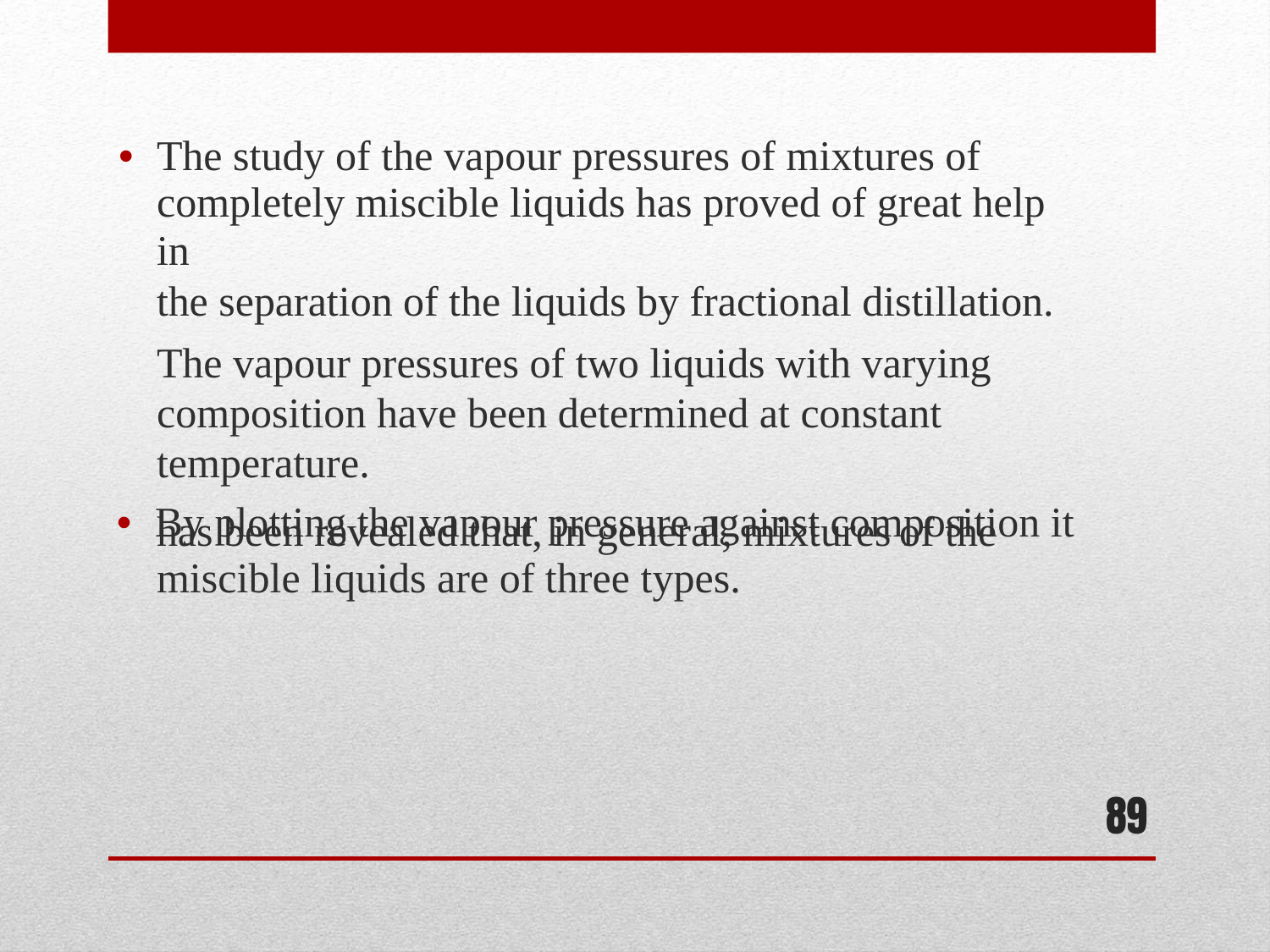

• The study of the vapour pressures of mixtures of
completely miscible liquids has proved of great help in
the separation of the liquids by fractional distillation.
	The vapour pressures of two liquids with varying composition have been determined at constant temperature.
• By plotting the vapour pressure against composition it
has been revealed that, in general, mixtures
miscible liquids are of three types.
of
the
89